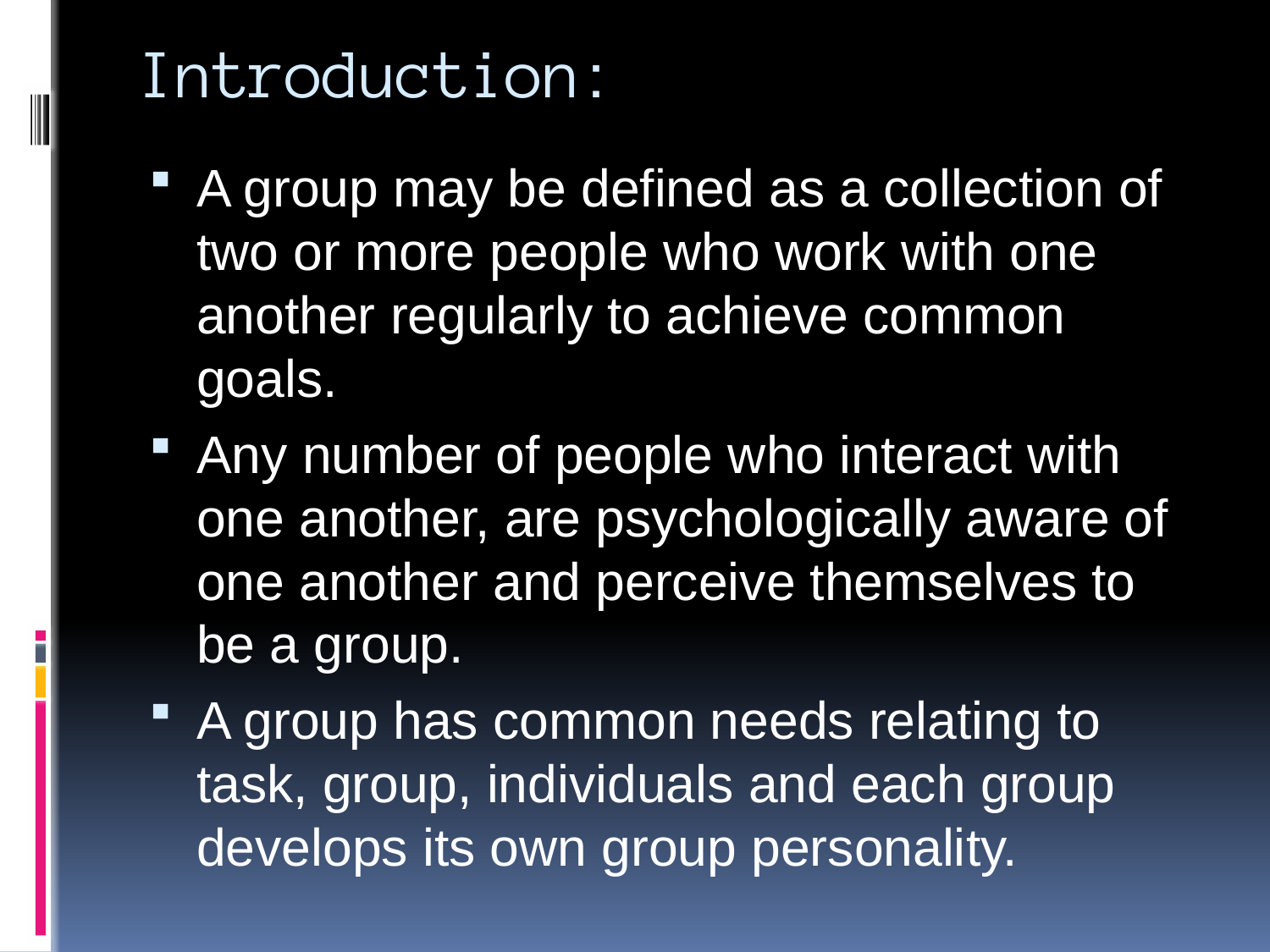

# Introduction:
A group may be defined as a collection of two or more people who work with one another regularly to achieve common goals.
Any number of people who interact with one another, are psychologically aware of one another and perceive themselves to be a group.
A group has common needs relating to task, group, individuals and each group develops its own group personality.